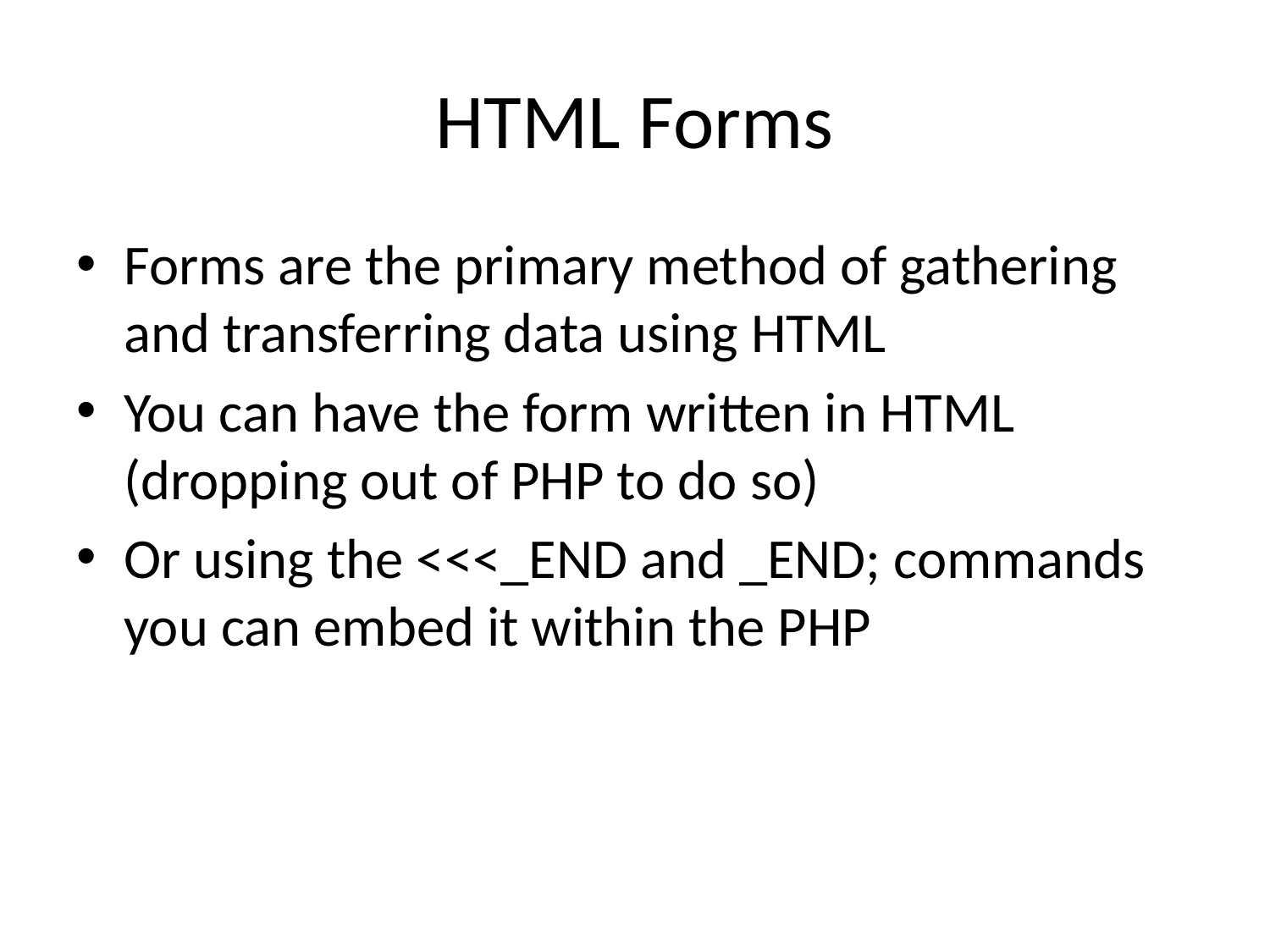

# HTML Forms
Forms are the primary method of gathering and transferring data using HTML
You can have the form written in HTML (dropping out of PHP to do so)
Or using the <<<_END and _END; commands you can embed it within the PHP